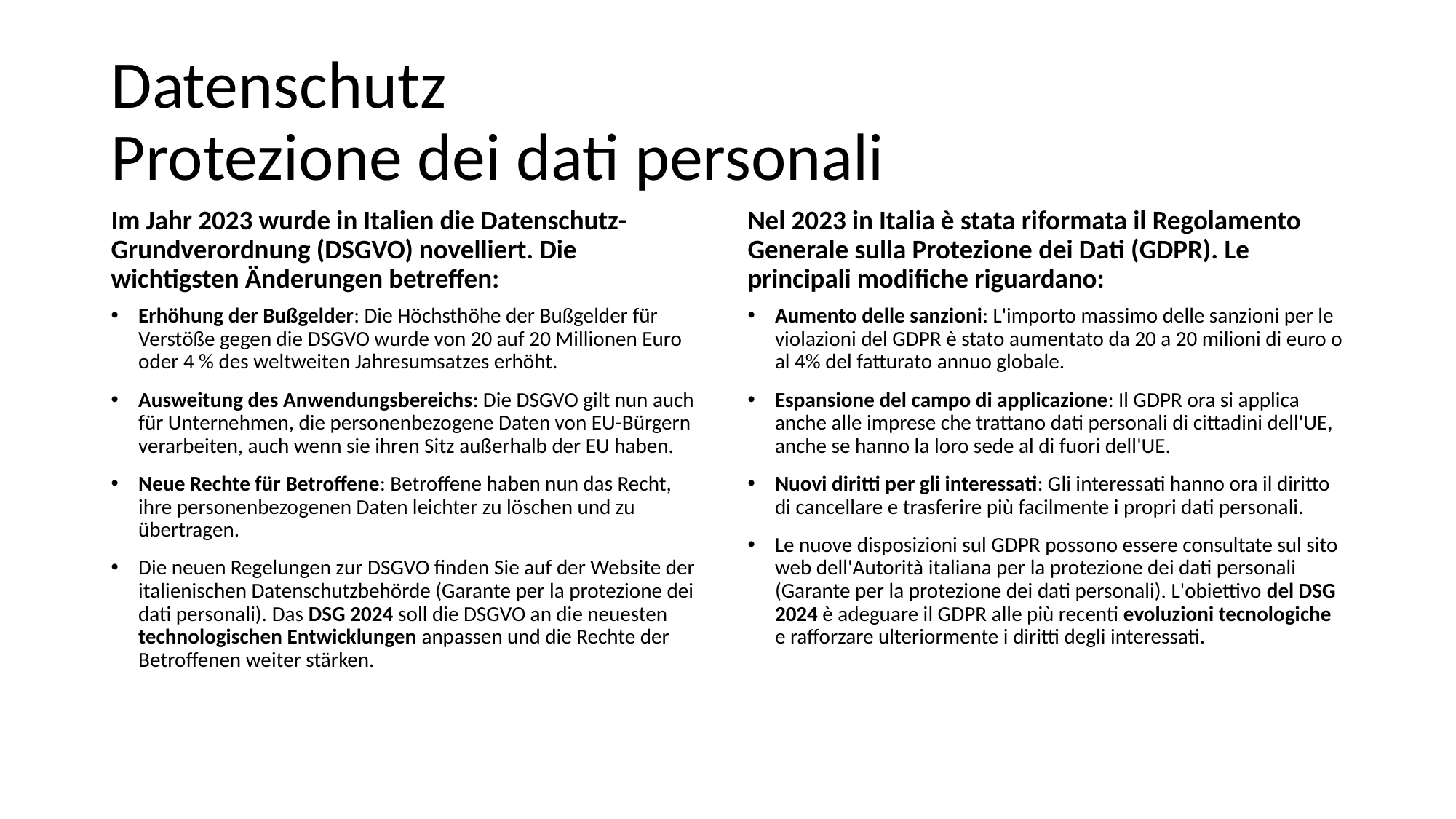

# Datenschutz Protezione dei dati personali
Im Jahr 2023 wurde in Italien die Datenschutz-Grundverordnung (DSGVO) novelliert. Die wichtigsten Änderungen betreffen:
Nel 2023 in Italia è stata riformata il Regolamento Generale sulla Protezione dei Dati (GDPR). Le principali modifiche riguardano:
Erhöhung der Bußgelder: Die Höchsthöhe der Bußgelder für Verstöße gegen die DSGVO wurde von 20 auf 20 Millionen Euro oder 4 % des weltweiten Jahresumsatzes erhöht.
Ausweitung des Anwendungsbereichs: Die DSGVO gilt nun auch für Unternehmen, die personenbezogene Daten von EU-Bürgern verarbeiten, auch wenn sie ihren Sitz außerhalb der EU haben.
Neue Rechte für Betroffene: Betroffene haben nun das Recht, ihre personenbezogenen Daten leichter zu löschen und zu übertragen.
Die neuen Regelungen zur DSGVO finden Sie auf der Website der italienischen Datenschutzbehörde (Garante per la protezione dei dati personali). Das DSG 2024 soll die DSGVO an die neuesten technologischen Entwicklungen anpassen und die Rechte der Betroffenen weiter stärken.

Aumento delle sanzioni: L'importo massimo delle sanzioni per le violazioni del GDPR è stato aumentato da 20 a 20 milioni di euro o al 4% del fatturato annuo globale.
Espansione del campo di applicazione: Il GDPR ora si applica anche alle imprese che trattano dati personali di cittadini dell'UE, anche se hanno la loro sede al di fuori dell'UE.
Nuovi diritti per gli interessati: Gli interessati hanno ora il diritto di cancellare e trasferire più facilmente i propri dati personali.
Le nuove disposizioni sul GDPR possono essere consultate sul sito web dell'Autorità italiana per la protezione dei dati personali (Garante per la protezione dei dati personali). L'obiettivo del DSG 2024 è adeguare il GDPR alle più recenti evoluzioni tecnologiche e rafforzare ulteriormente i diritti degli interessati.